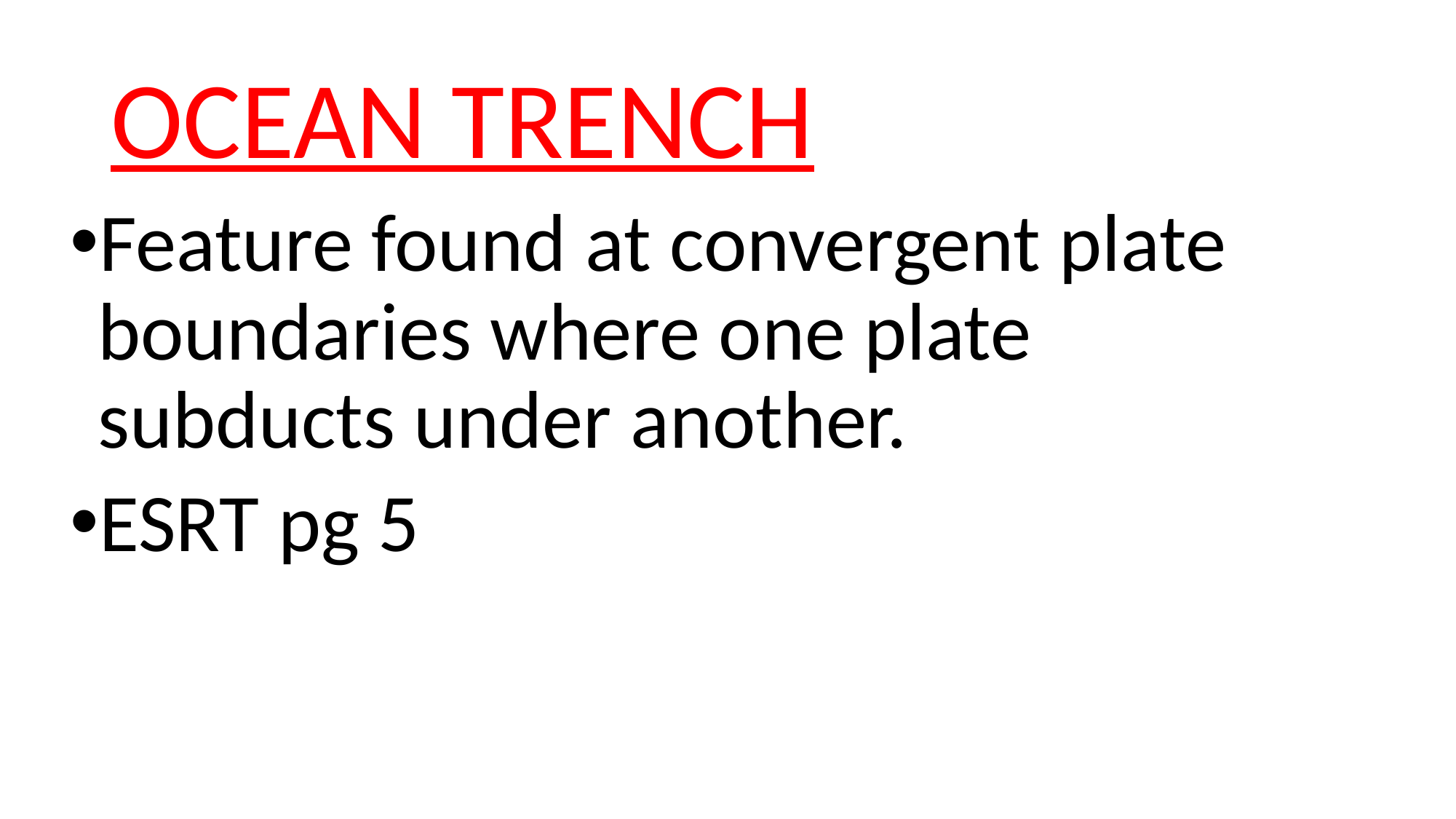

# OCEAN TRENCH
Feature found at convergent plate boundaries where one plate subducts under another.
ESRT pg 5